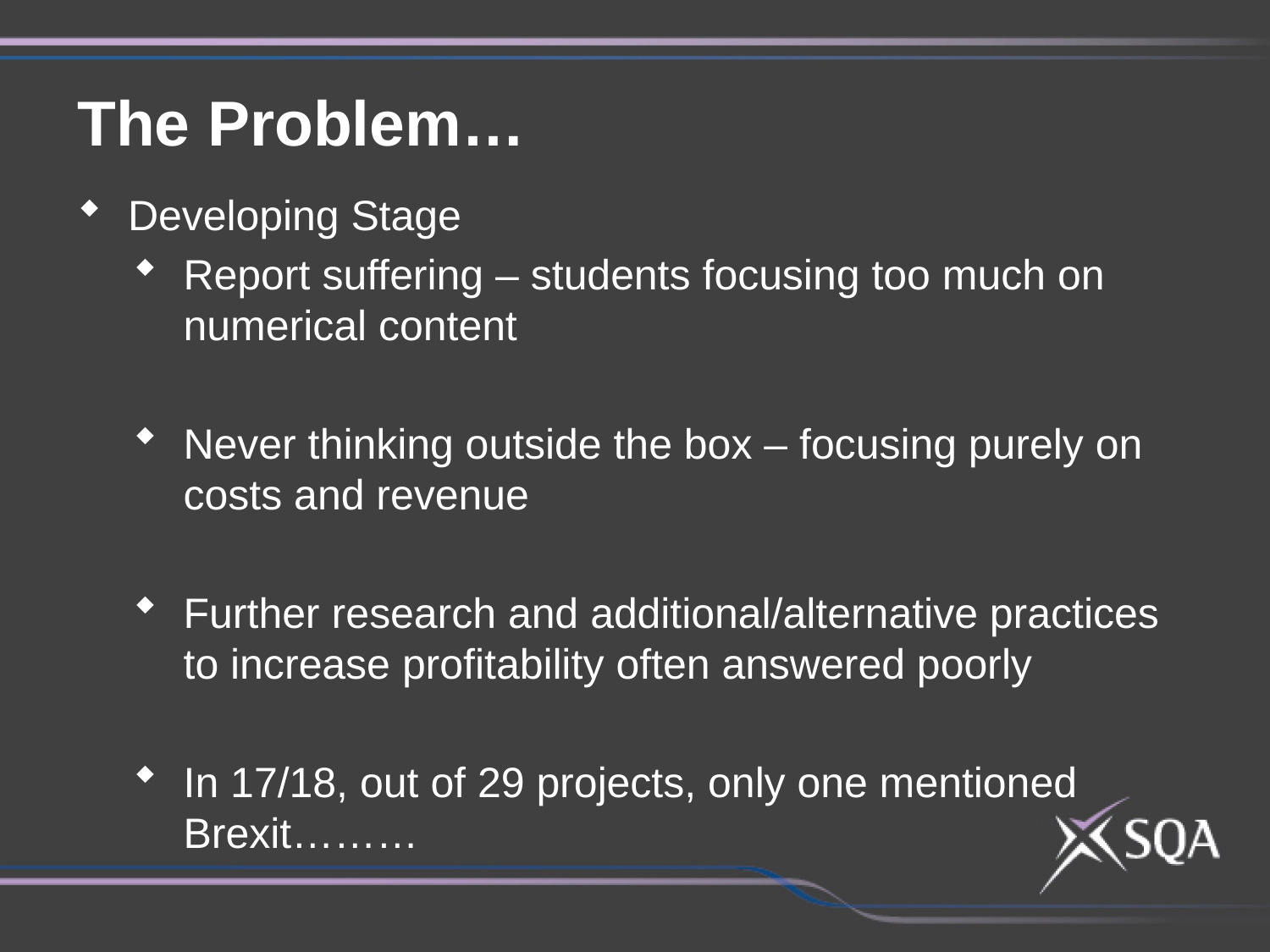

The Problem…
Developing Stage
Report suffering – students focusing too much on numerical content

Never thinking outside the box – focusing purely on costs and revenue

Further research and additional/alternative practices to increase profitability often answered poorly

In 17/18, out of 29 projects, only one mentioned Brexit………